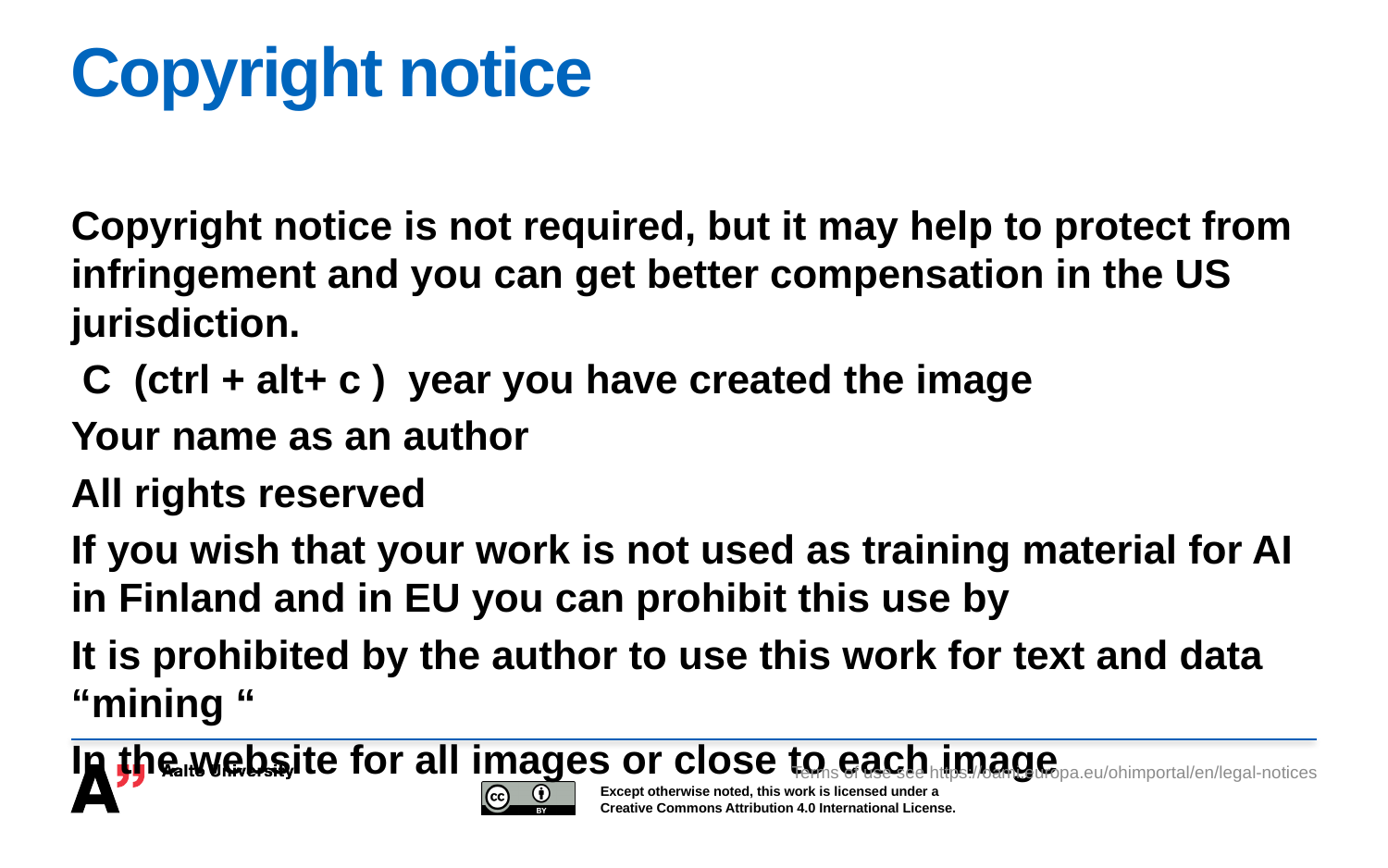

# Copyright notice
Copyright notice is not required, but it may help to protect from infringement and you can get better compensation in the US jurisdiction.
 C  (ctrl + alt+ c )  year you have created the image
Your name as an author
All rights reserved
If you wish that your work is not used as training material for AI in Finland and in EU you can prohibit this use by
It is prohibited by the author to use this work for text and data “mining “
In the website for all images or close to each image
Terms of use see https://oami.europa.eu/ohimportal/en/legal-notices